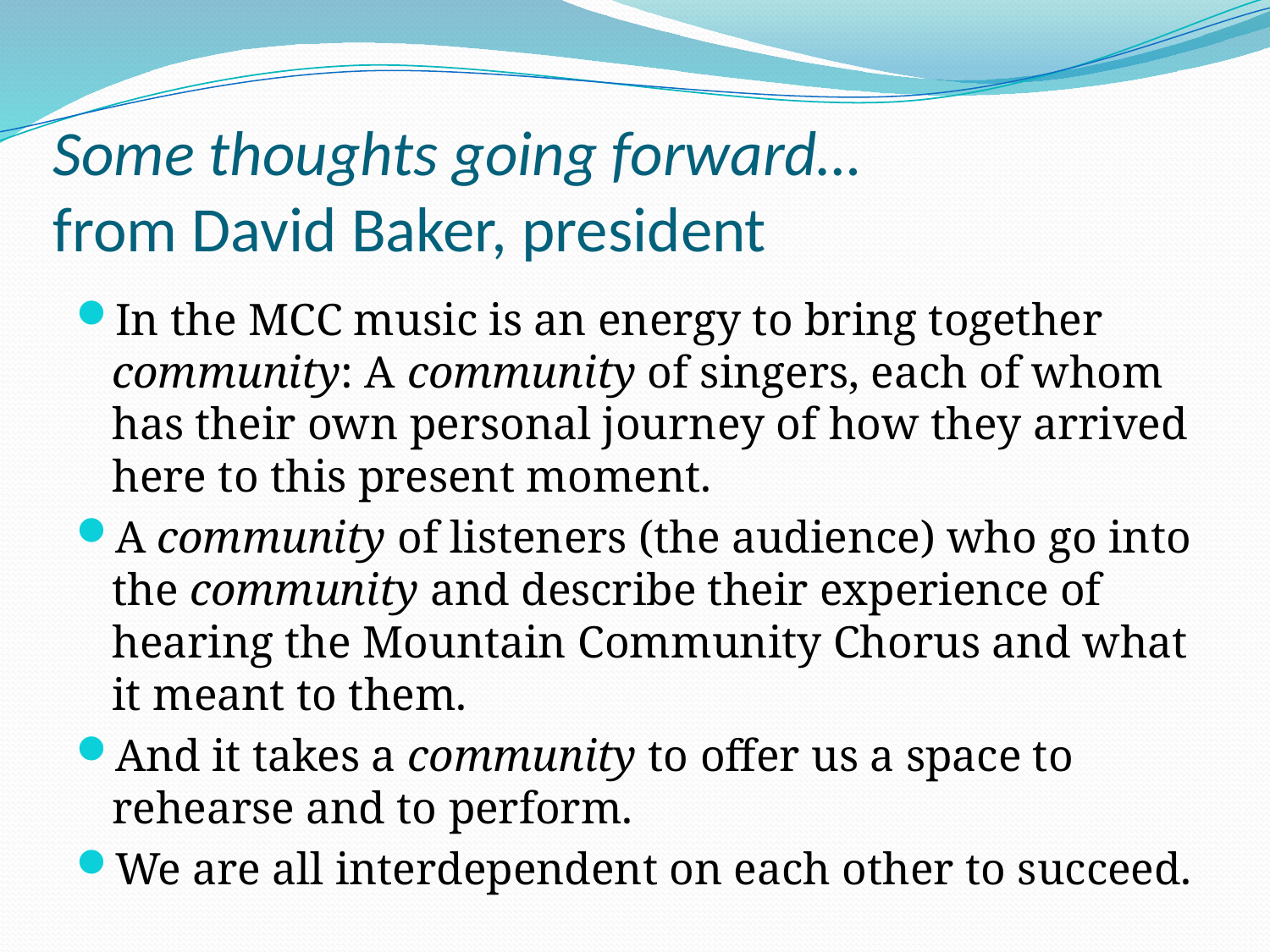

# Some thoughts going forward… from David Baker, president
In the MCC music is an energy to bring together community: A community of singers, each of whom has their own personal journey of how they arrived here to this present moment.
A community of listeners (the audience) who go into the community and describe their experience of hearing the Mountain Community Chorus and what it meant to them.
And it takes a community to offer us a space to rehearse and to perform.
We are all interdependent on each other to succeed.